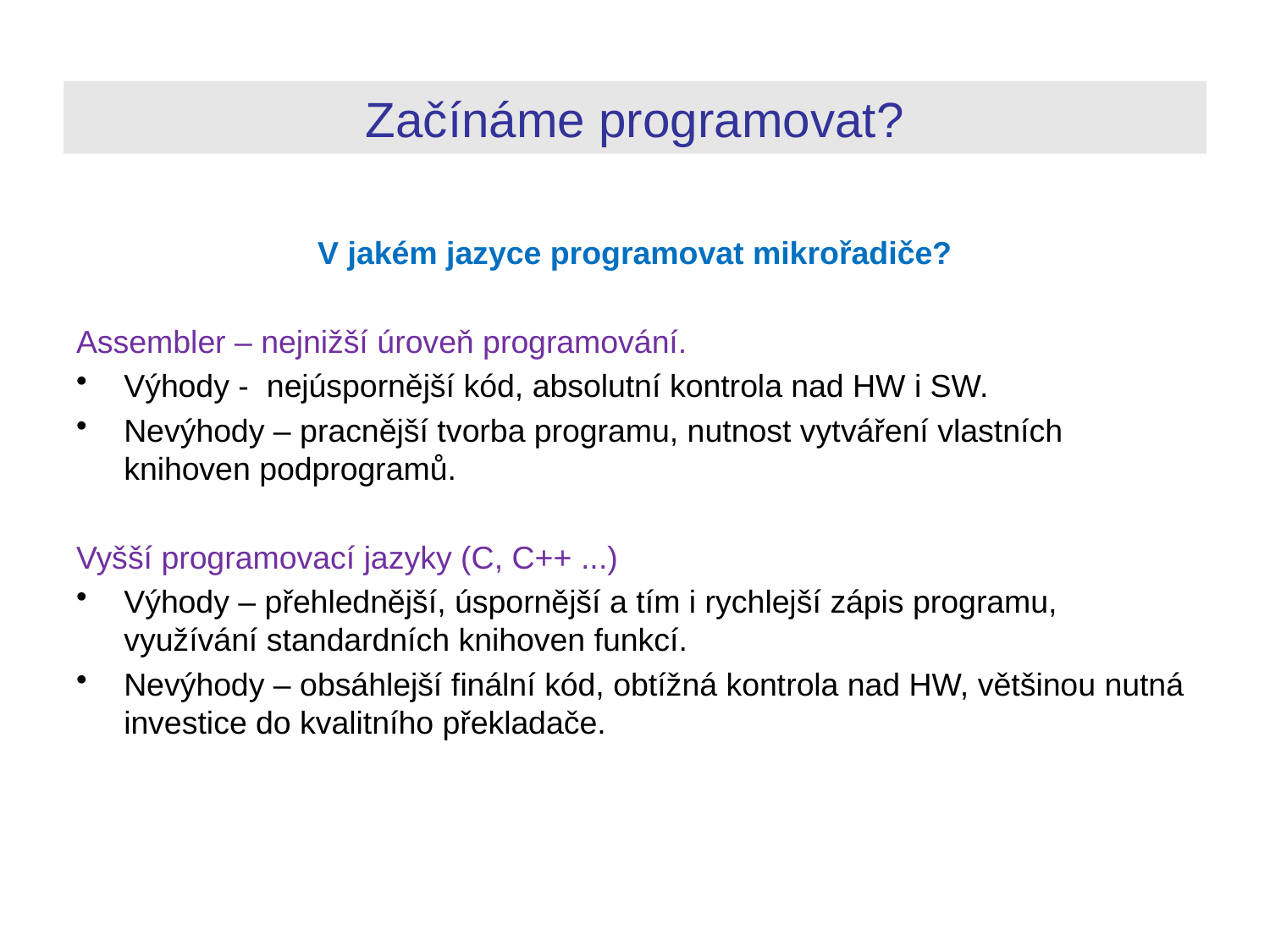

# Začínáme programovat?
V jakém jazyce programovat mikrořadiče?

Assembler – nejnižší úroveň programování.
Výhody -  nejúspornější kód, absolutní kontrola nad HW i SW.
Nevýhody – pracnější tvorba programu, nutnost vytváření vlastních knihoven podprogramů.

Vyšší programovací jazyky (C, C++ ...)
Výhody – přehlednější, úspornější a tím i rychlejší zápis programu, využívání standardních knihoven funkcí.
Nevýhody – obsáhlejší finální kód, obtížná kontrola nad HW, většinou nutná investice do kvalitního překladače.